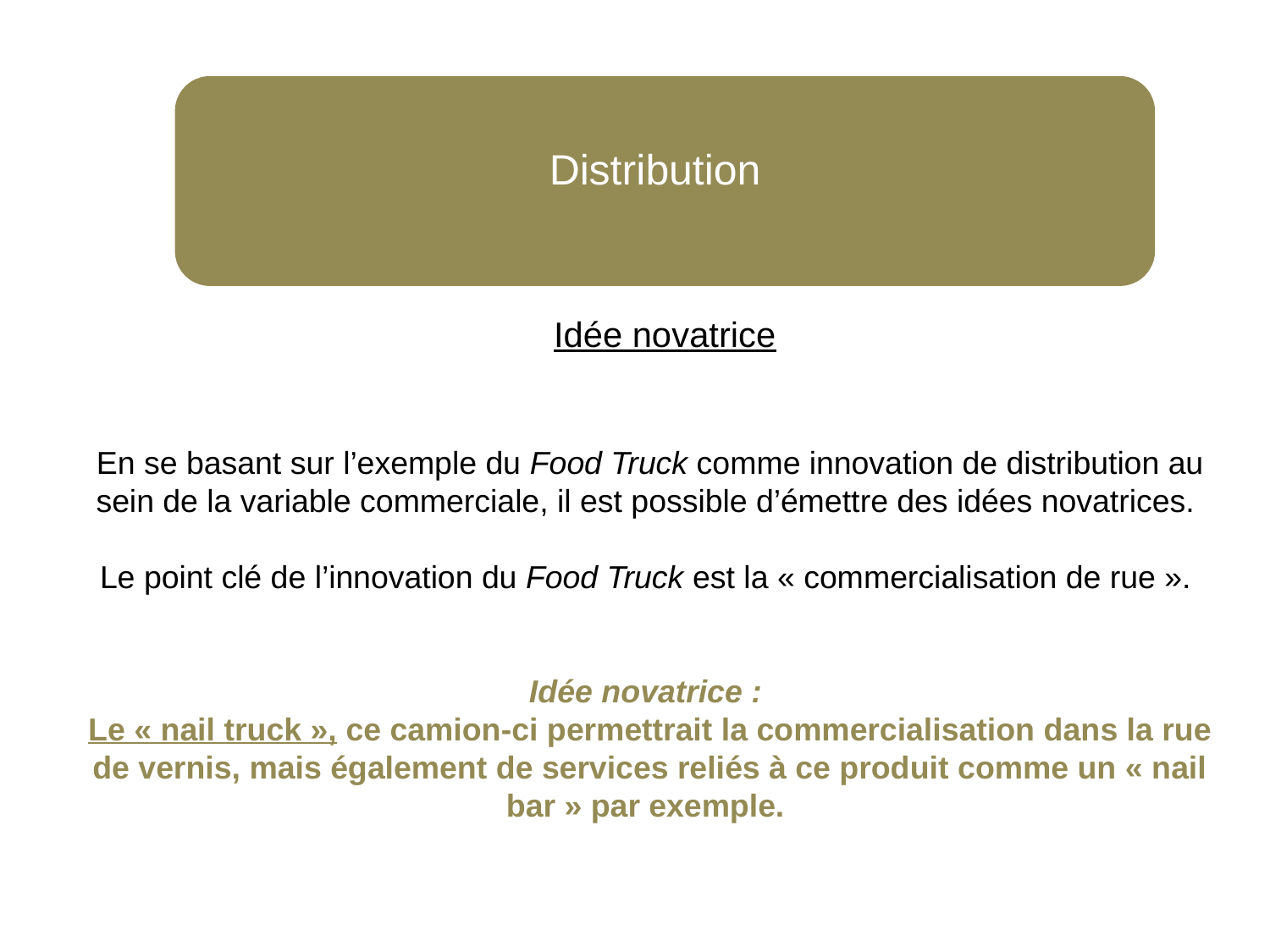

Distribution
Idée novatrice
En se basant sur l’exemple du Food Truck comme innovation de distribution au sein de la variable commerciale, il est possible d’émettre des idées novatrices.

Le point clé de l’innovation du Food Truck est la « commercialisation de rue ».

Idée novatrice :
Le « nail truck », ce camion-ci permettrait la commercialisation dans la rue de vernis, mais également de services reliés à ce produit comme un « nail bar » par exemple.